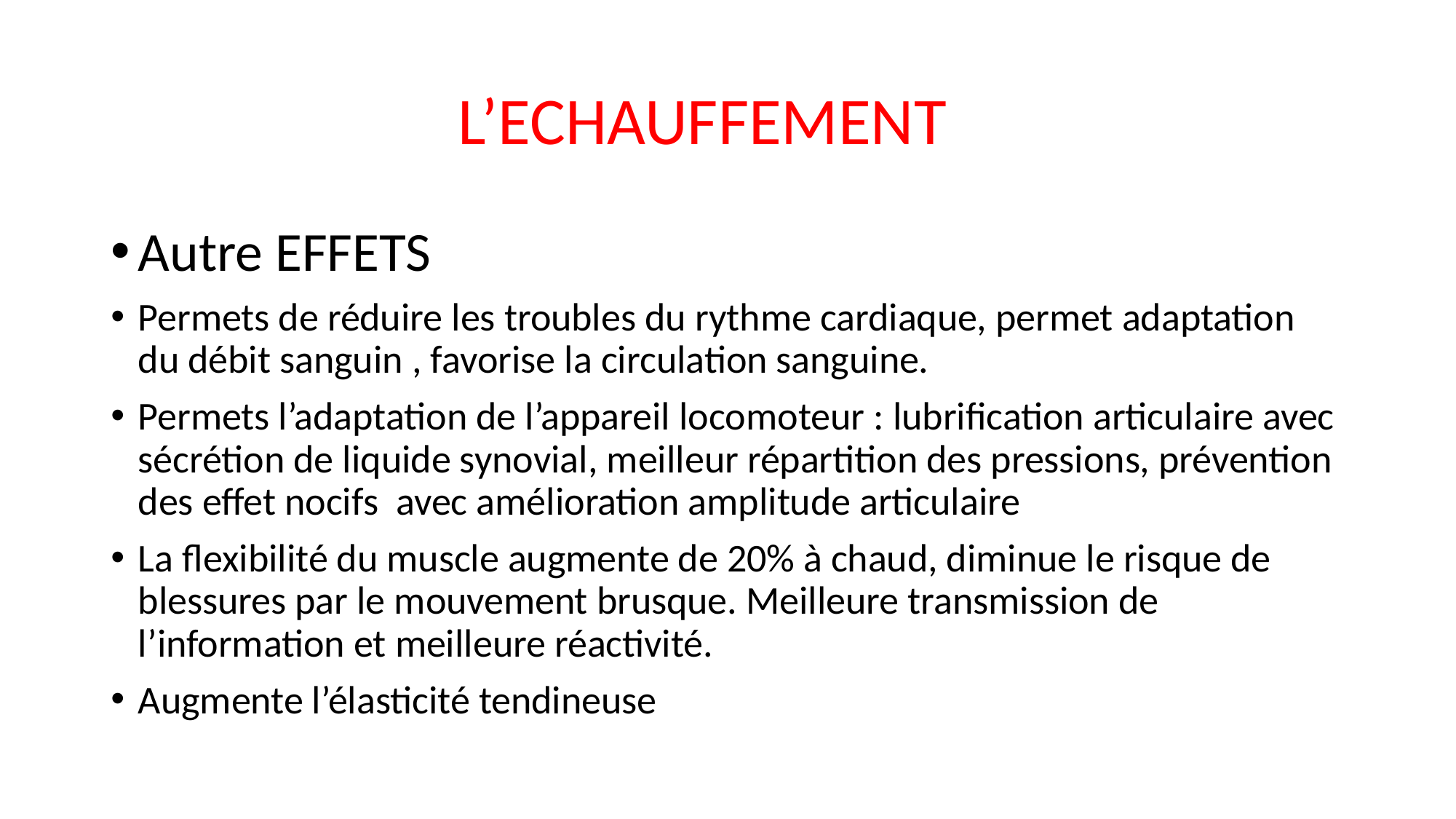

# L’ECHAUFFEMENT
Autre EFFETS
Permets de réduire les troubles du rythme cardiaque, permet adaptation du débit sanguin , favorise la circulation sanguine.
Permets l’adaptation de l’appareil locomoteur : lubrification articulaire avec sécrétion de liquide synovial, meilleur répartition des pressions, prévention des effet nocifs  avec amélioration amplitude articulaire
La flexibilité du muscle augmente de 20% à chaud, diminue le risque de blessures par le mouvement brusque. Meilleure transmission de l’information et meilleure réactivité.
Augmente l’élasticité tendineuse